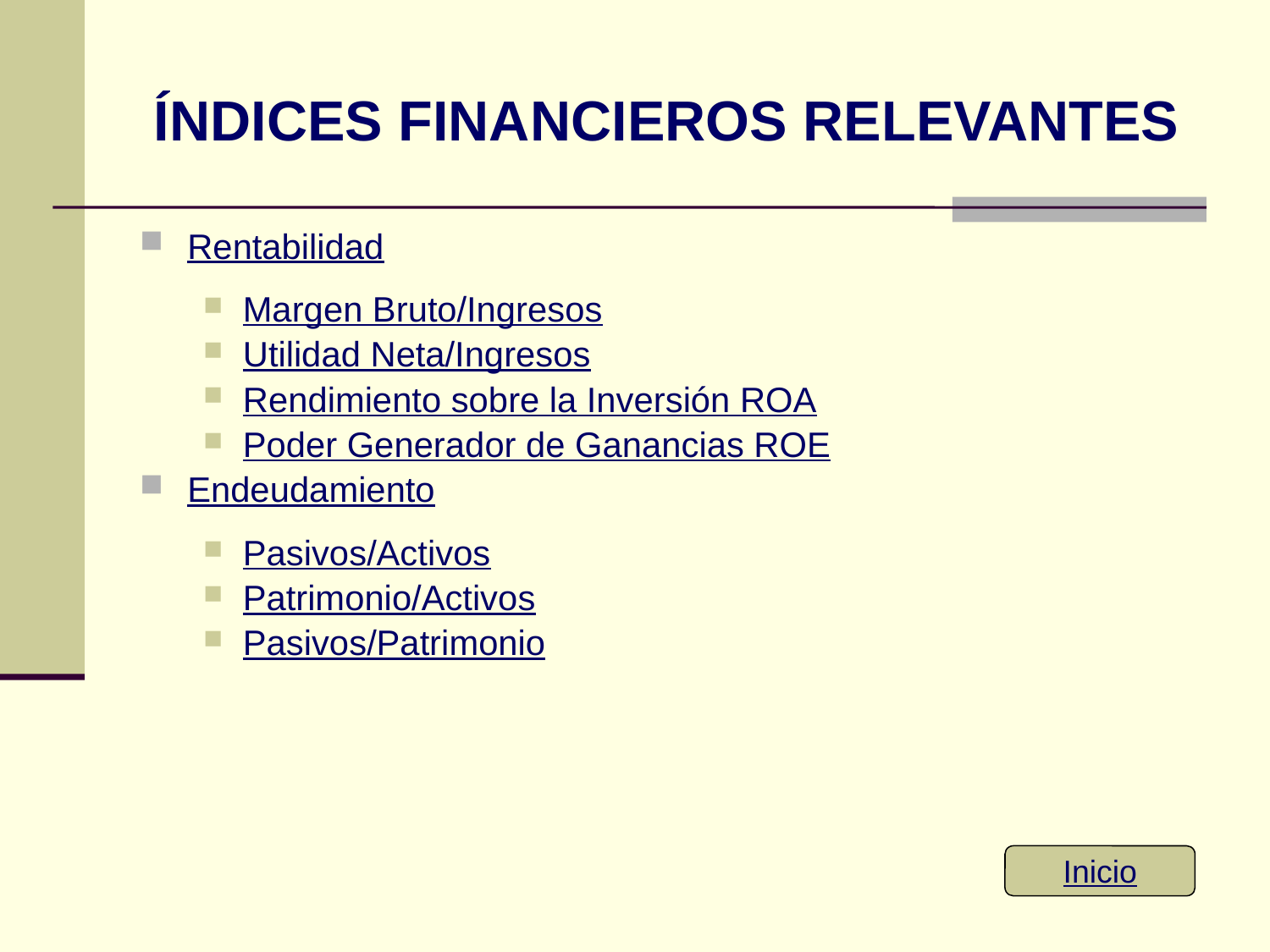

# ÍNDICES FINANCIEROS RELEVANTES
Rentabilidad

Margen Bruto/Ingresos
Utilidad Neta/Ingresos
Rendimiento sobre la Inversión ROA
Poder Generador de Ganancias ROE
Endeudamiento

Pasivos/Activos
Patrimonio/Activos
Pasivos/Patrimonio
Inicio